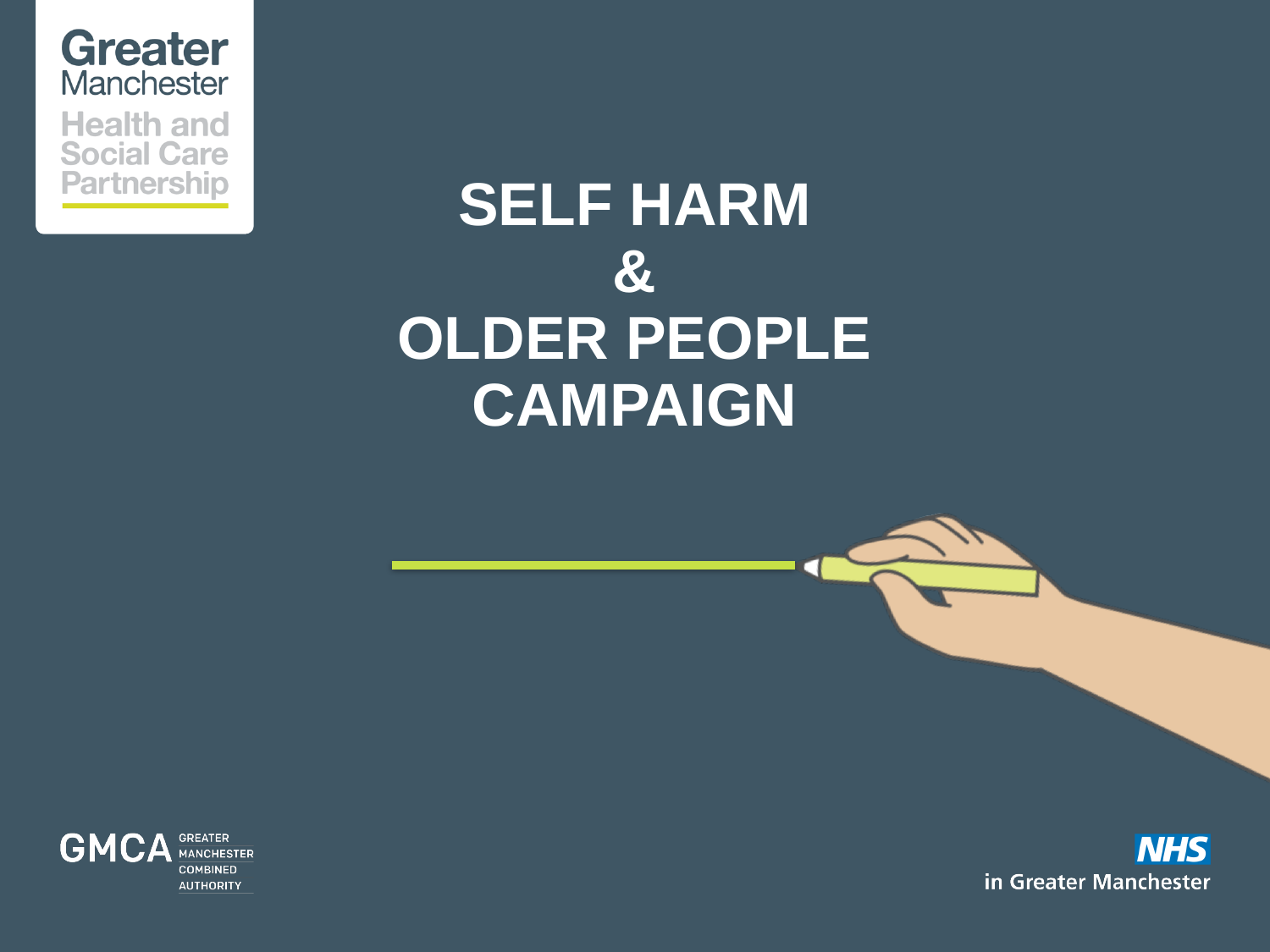

# Self Harm & Older People campaign